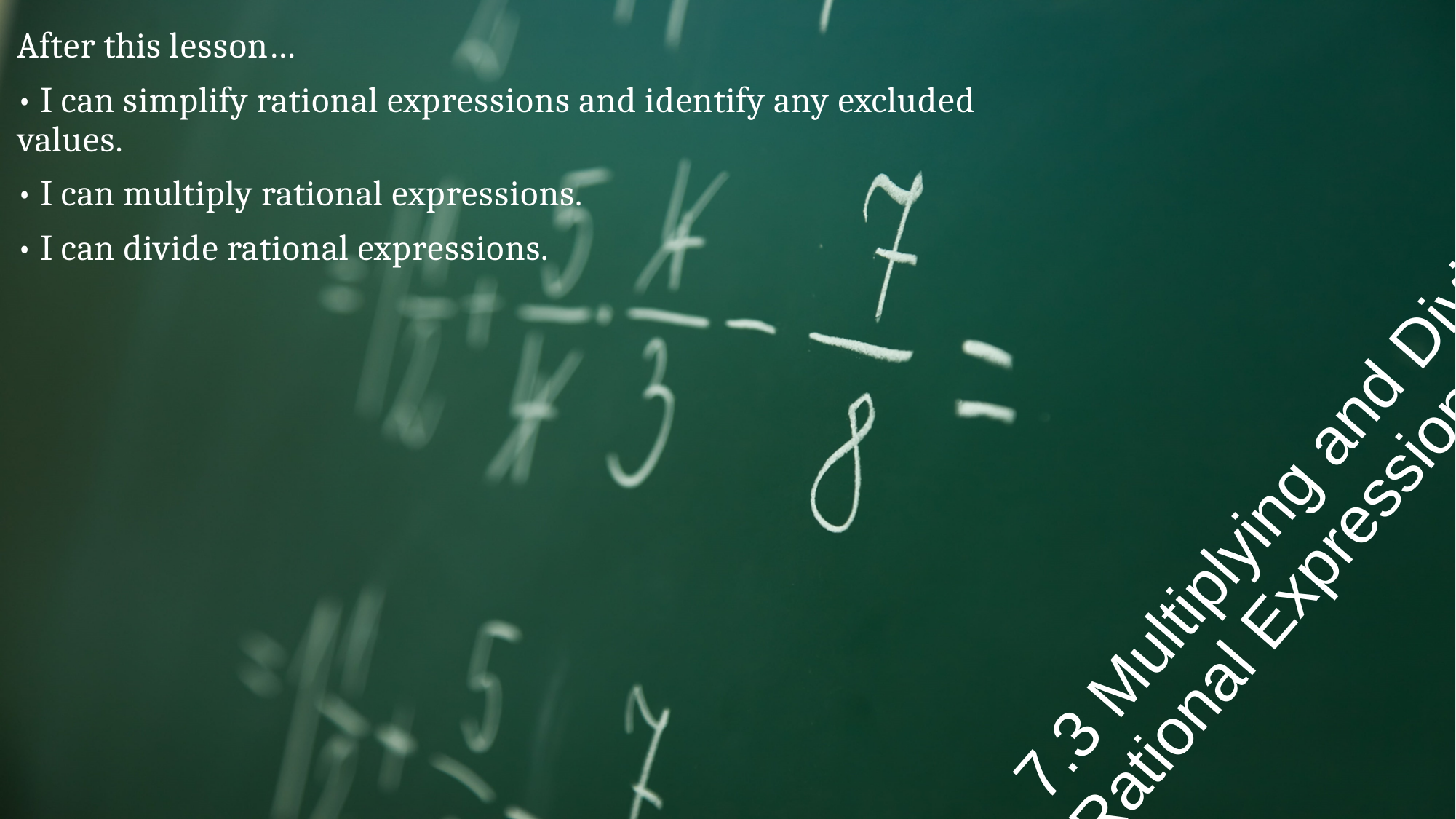

After this lesson…
• I can simplify rational expressions and identify any excluded values.
• I can multiply rational expressions.
• I can divide rational expressions.
# 7.3 Multiplying and Dividing Rational Expressions